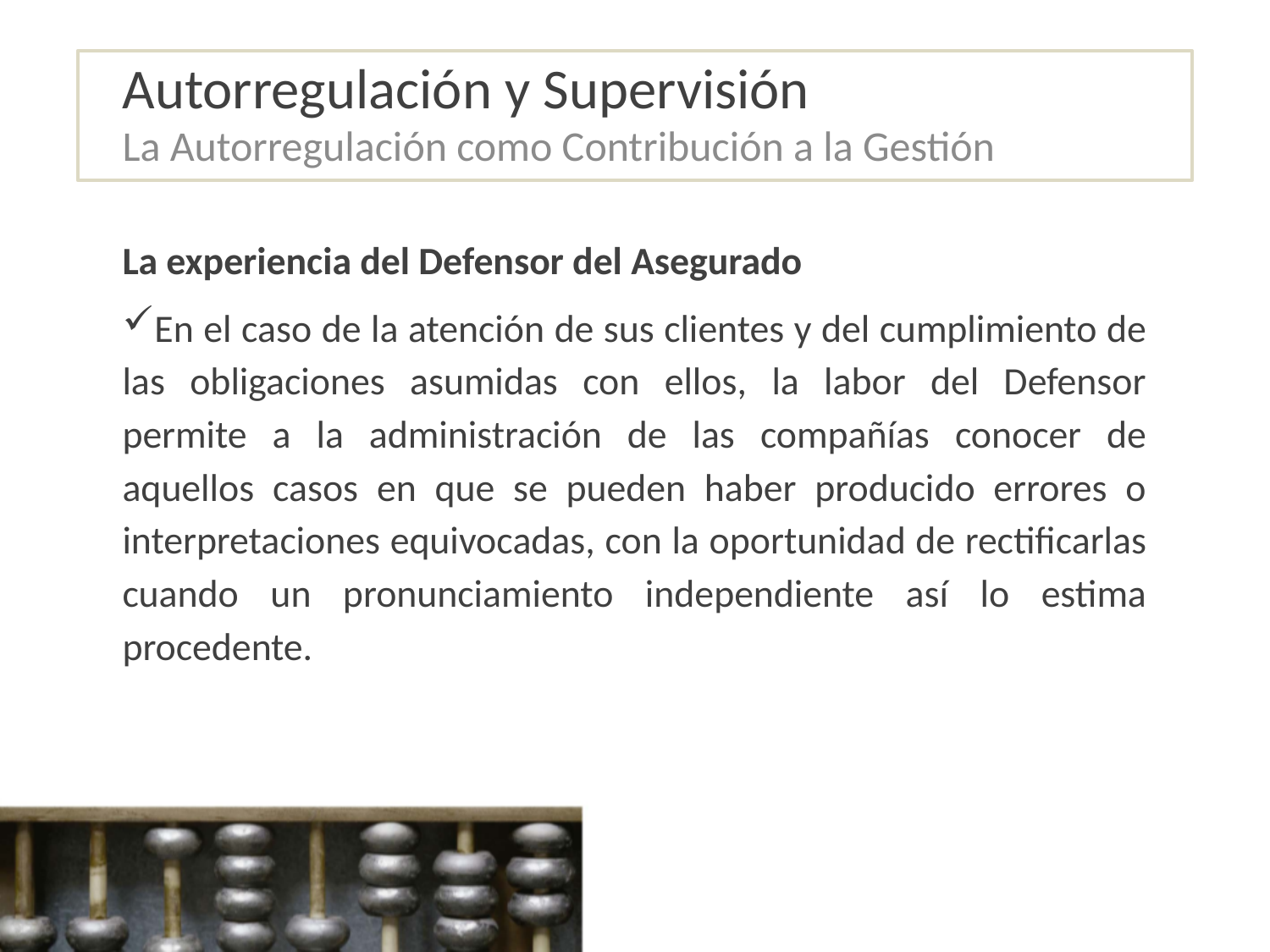

# Autorregulación y Supervisión
La Autorregulación como Contribución a la Gestión
La experiencia del Defensor del Asegurado
En el caso de la atención de sus clientes y del cumplimiento de las obligaciones asumidas con ellos, la labor del Defensor permite a la administración de las compañías conocer de aquellos casos en que se pueden haber producido errores o interpretaciones equivocadas, con la oportunidad de rectificarlas cuando un pronunciamiento independiente así lo estima procedente.